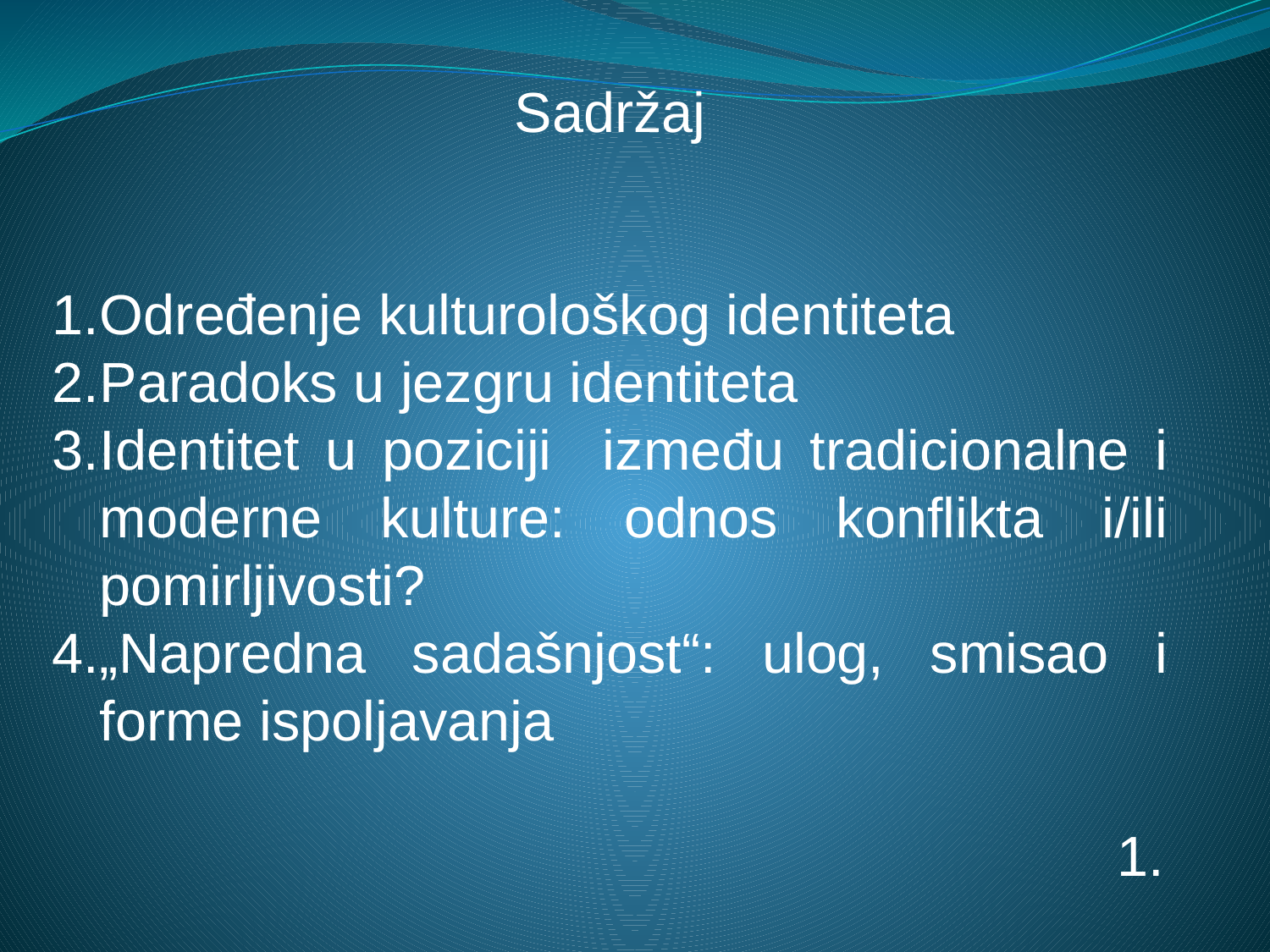

Sadržaj

Određenje kulturološkog identiteta
Paradoks u jezgru identiteta
Identitet u poziciji  između tradicionalne i moderne kulture: odnos konflikta i/ili pomirljivosti?
„Napredna sadašnjost“: ulog, smisao i forme ispoljavanja

                                                                    1.